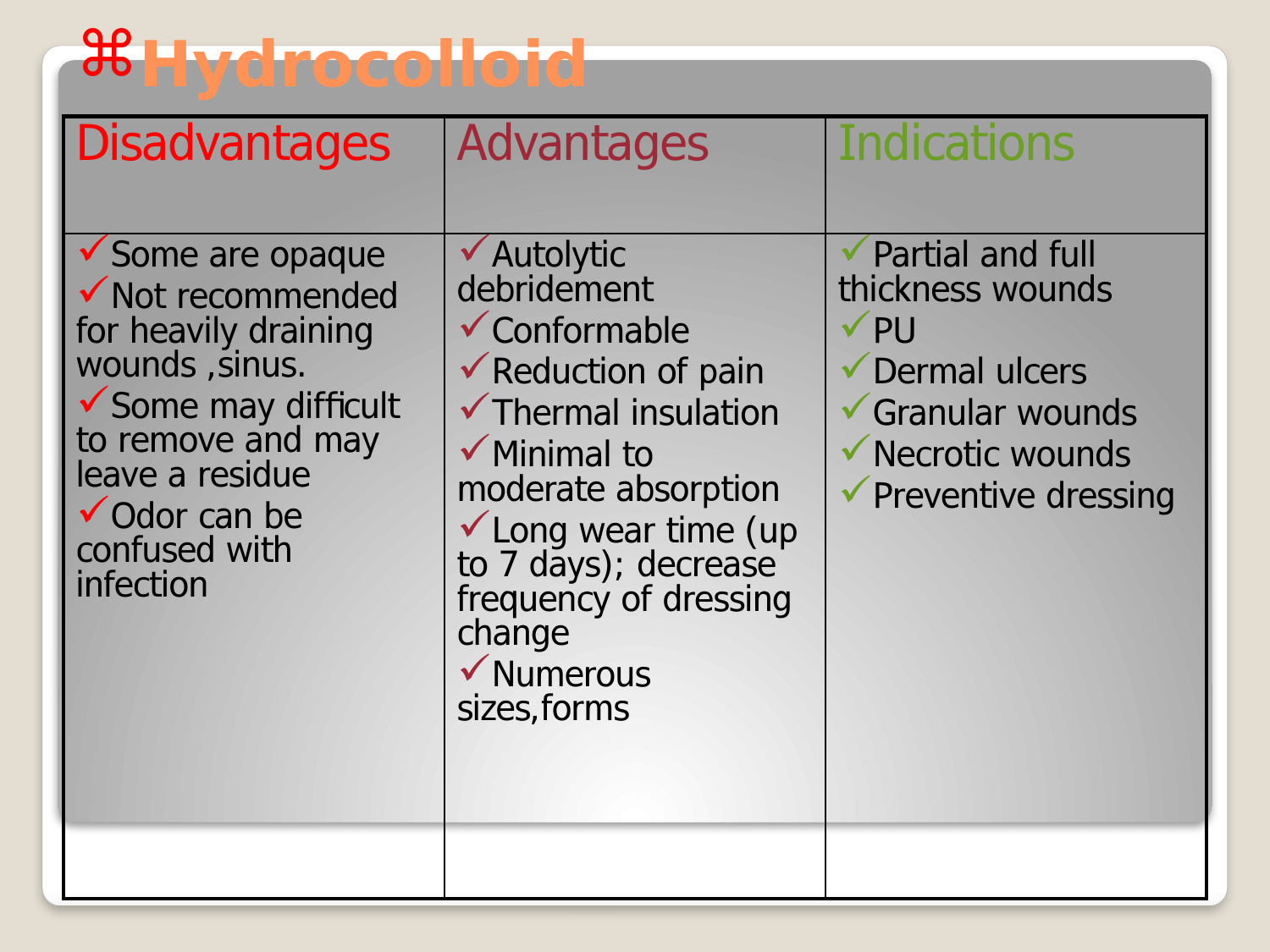

# Hydrocolloid
| Disadvantages | Advantages | Indications |
| --- | --- | --- |
| Some are opaque Not recommended for heavily draining wounds ,sinus. Some may difficult to remove and may leave a residue Odor can be confused with infection | Autolytic debridement Conformable Reduction of pain Thermal insulation Minimal to moderate absorption Long wear time (up to 7 days); decrease frequency of dressing change Numerous sizes,forms | Partial and full thickness wounds PU Dermal ulcers Granular wounds Necrotic wounds Preventive dressing |